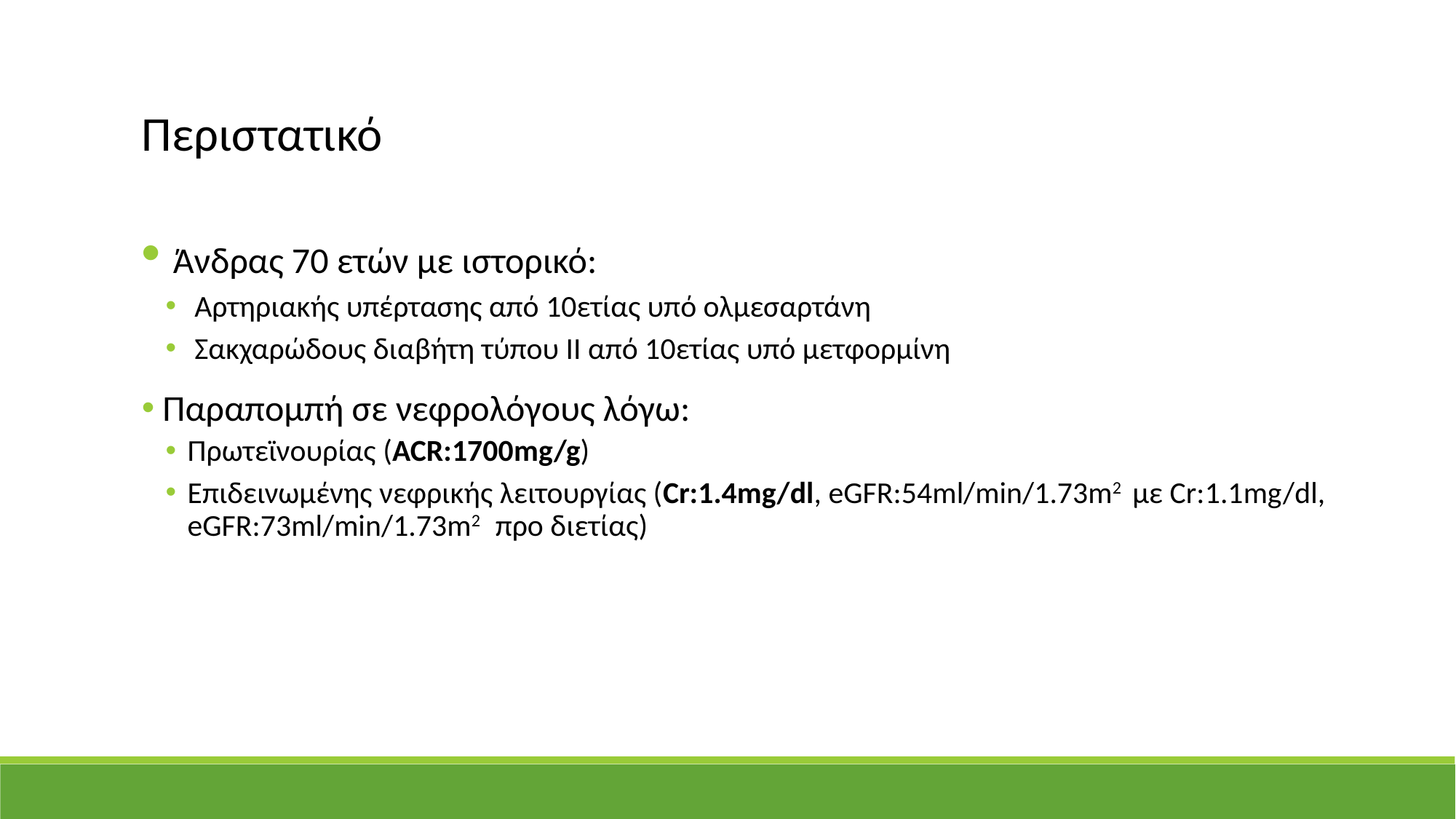

Περιστατικό
 Άνδρας 70 ετών με ιστορικό:
 Αρτηριακής υπέρτασης από 10ετίας υπό ολμεσαρτάνη
 Σακχαρώδους διαβήτη τύπου ΙΙ από 10ετίας υπό μετφορμίνη
 Παραπομπή σε νεφρολόγους λόγω:
Πρωτεϊνουρίας (ACR:1700mg/g)
Επιδεινωμένης νεφρικής λειτουργίας (Cr:1.4mg/dl, eGFR:54ml/min/1.73m2  με Cr:1.1mg/dl, eGFR:73ml/min/1.73m2   προ διετίας)